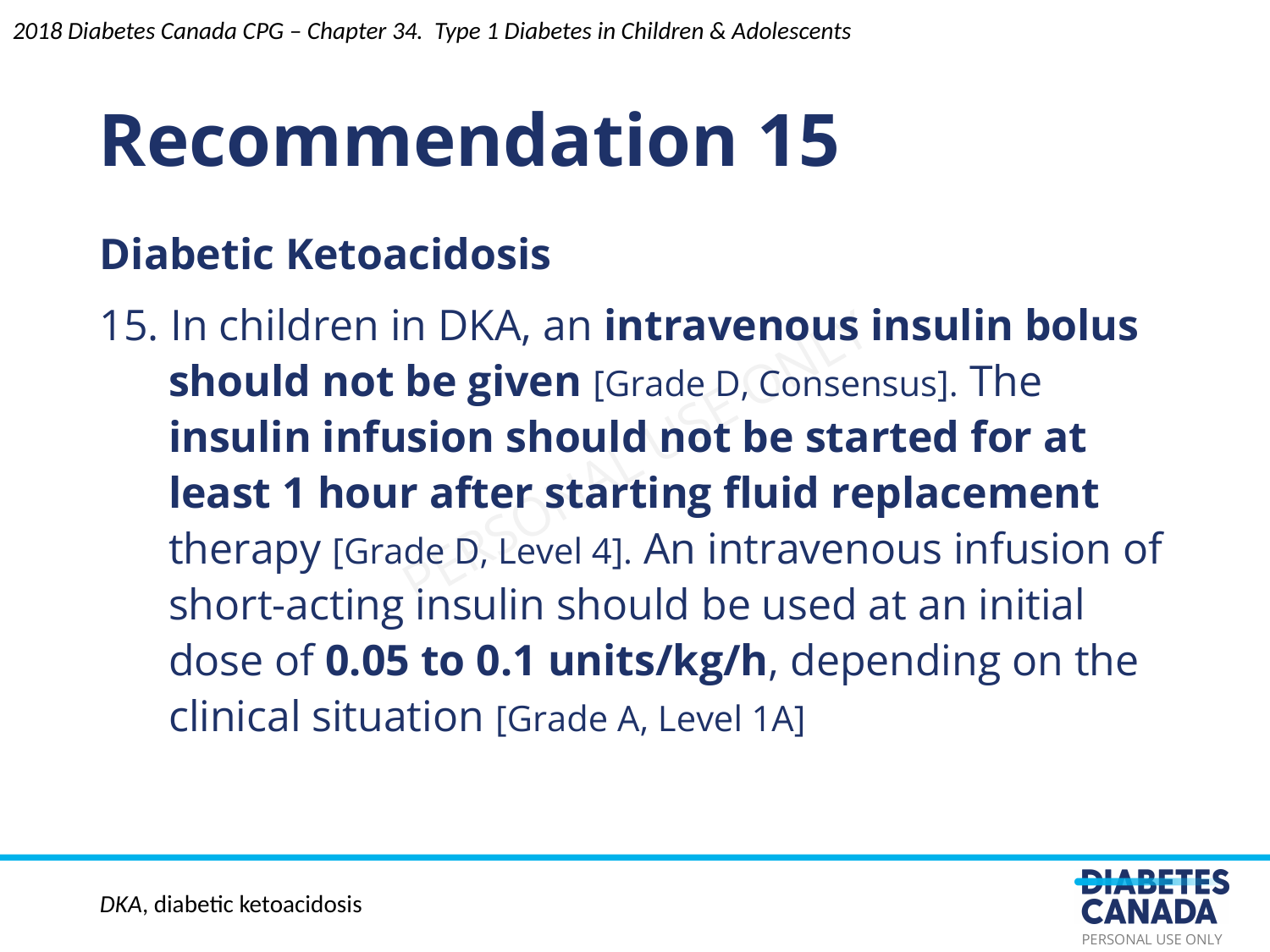

Recommendation 15
2018 Diabetes Canada CPG – Chapter 34.  Type 1 Diabetes in Children & Adolescents
Diabetic Ketoacidosis
15. In children in DKA, an intravenous insulin bolus should not be given [Grade D, Consensus]. The insulin infusion should not be started for at least 1 hour after starting ﬂuid replacement therapy [Grade D, Level 4]. An intravenous infusion of short-acting insulin should be used at an initial dose of 0.05 to 0.1 units/kg/h, depending on the clinical situation [Grade A, Level 1A]
DKA, diabetic ketoacidosis